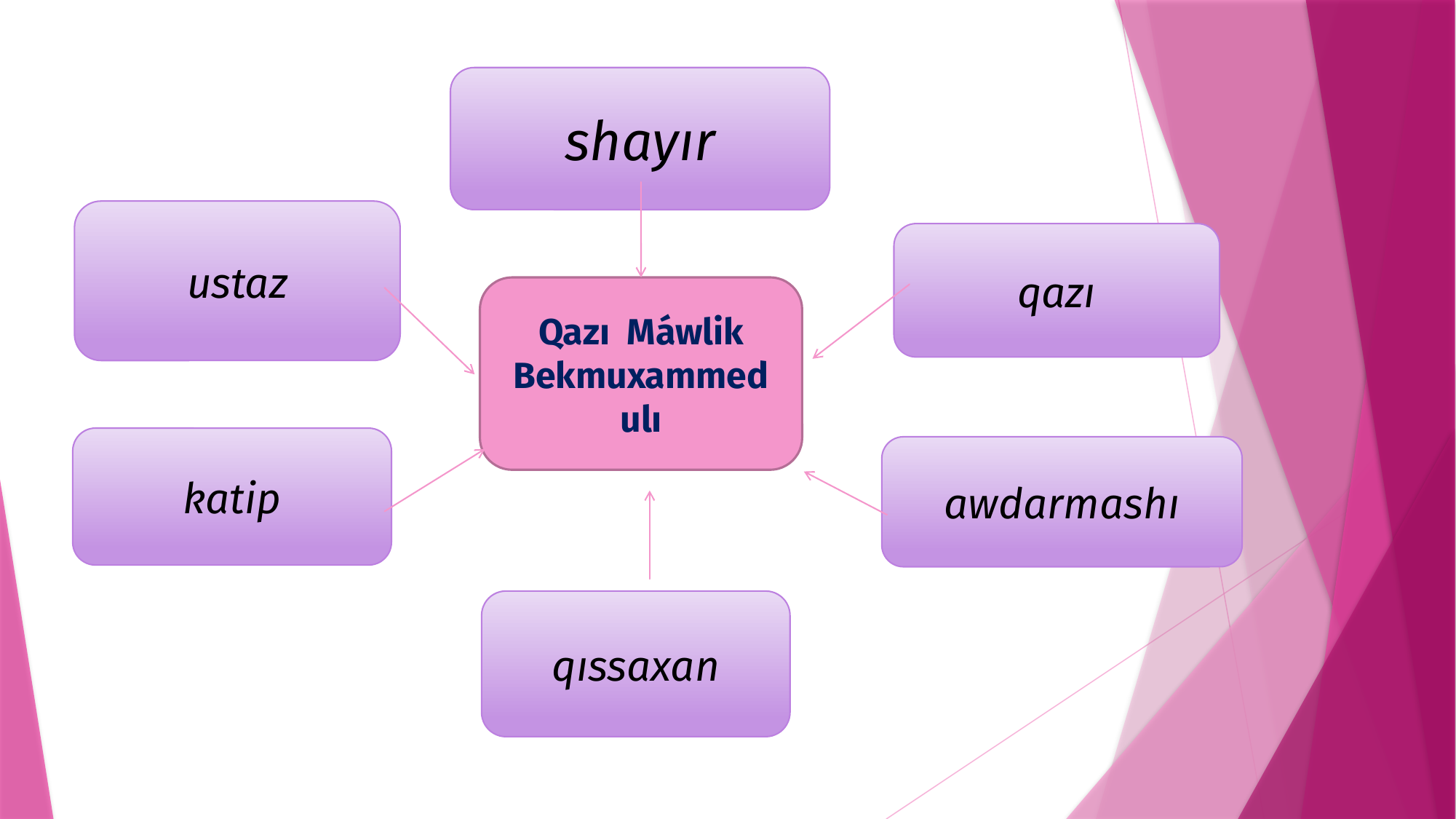

shayır
ustaz
qazı
Qazı  Máwlik
 Bekmuxammed  ulı
katip
awdarmashı
qıssaxan